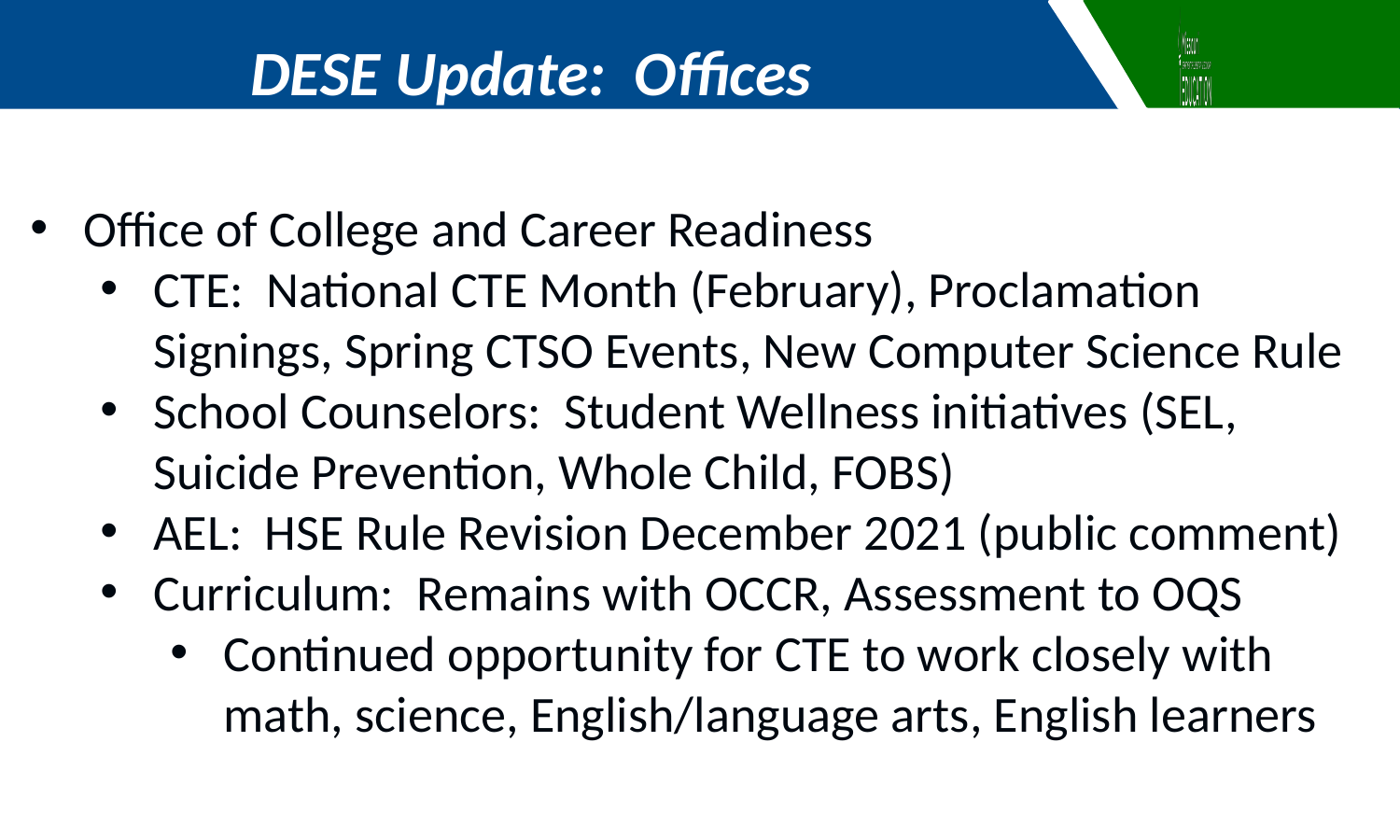

DESE Update:  Offices

Office of College and Career Readiness
CTE:  National CTE Month (February), Proclamation Signings, Spring CTSO Events, New Computer Science Rule
School Counselors:  Student Wellness initiatives (SEL, Suicide Prevention, Whole Child, FOBS)
AEL:  HSE Rule Revision December 2021 (public comment)
Curriculum:  Remains with OCCR, Assessment to OQS
Continued opportunity for CTE to work closely with math, science, English/language arts, English learners